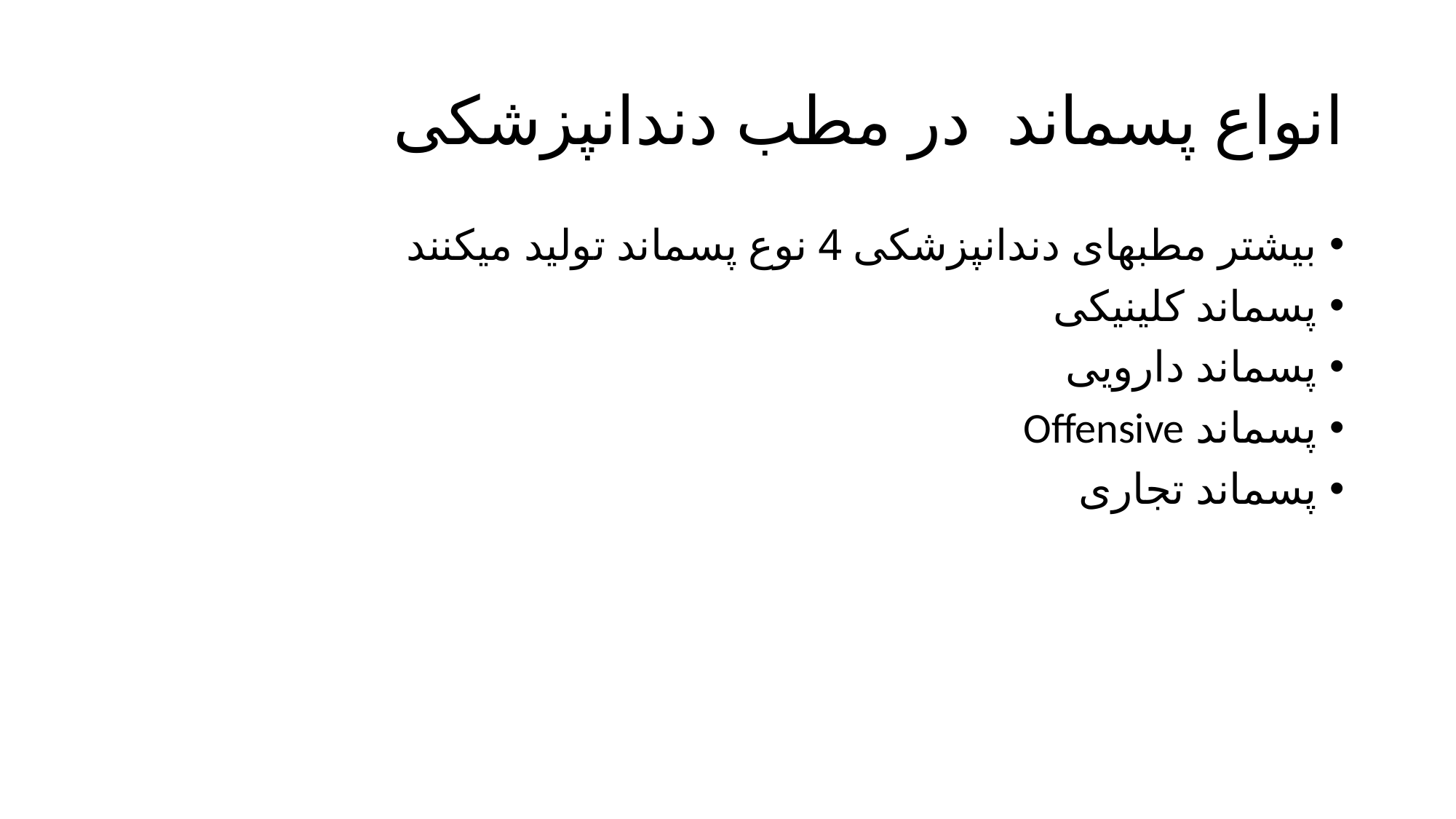

# انواع پسماند  در مطب دندانپزشکی
بیشتر مطبهای دندانپزشکی 4 نوع پسماند تولید میکنند
پسماند کلینیکی
پسماند دارویی
پسماند Offensive
پسماند تجاری